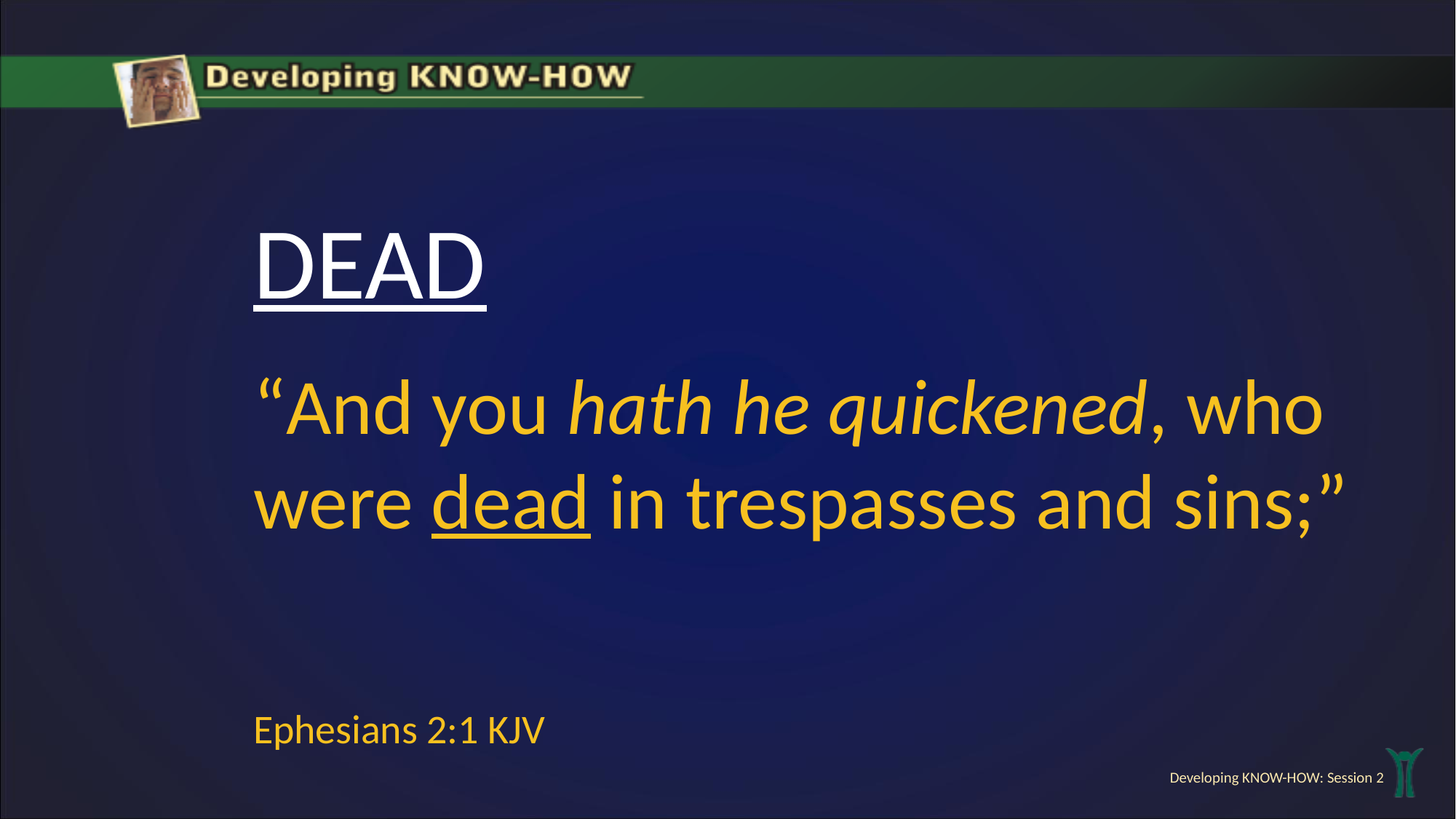

DEAD

“And you hath he quickened, who were dead in trespasses and sins;”

Ephesians 2:1 KJV